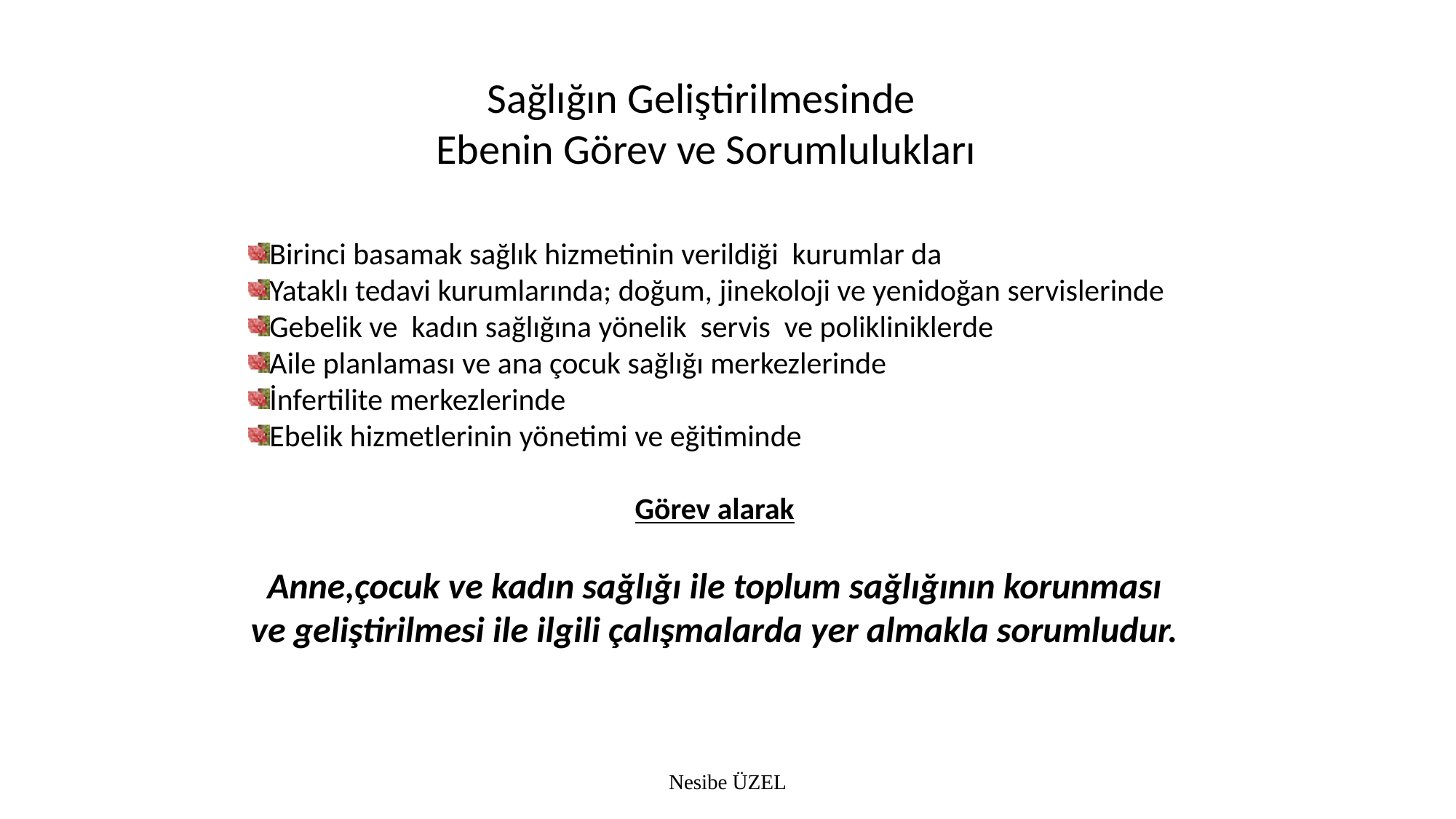

Sağlığın Geliştirilmesinde
Ebenin Görev ve Sorumlulukları
Birinci basamak sağlık hizmetinin verildiği  kurumlar da
Yataklı tedavi kurumlarında; doğum, jinekoloji ve yenidoğan servislerinde
Gebelik ve  kadın sağlığına yönelik  servis  ve polikliniklerde
Aile planlaması ve ana çocuk sağlığı merkezlerinde
İnfertilite merkezlerinde
Ebelik hizmetlerinin yönetimi ve eğitiminde

Görev alarak

Anne,çocuk ve kadın sağlığı ile toplum sağlığının korunması ve geliştirilmesi ile ilgili çalışmalarda yer almakla sorumludur.
Nesibe ÜZEL
13